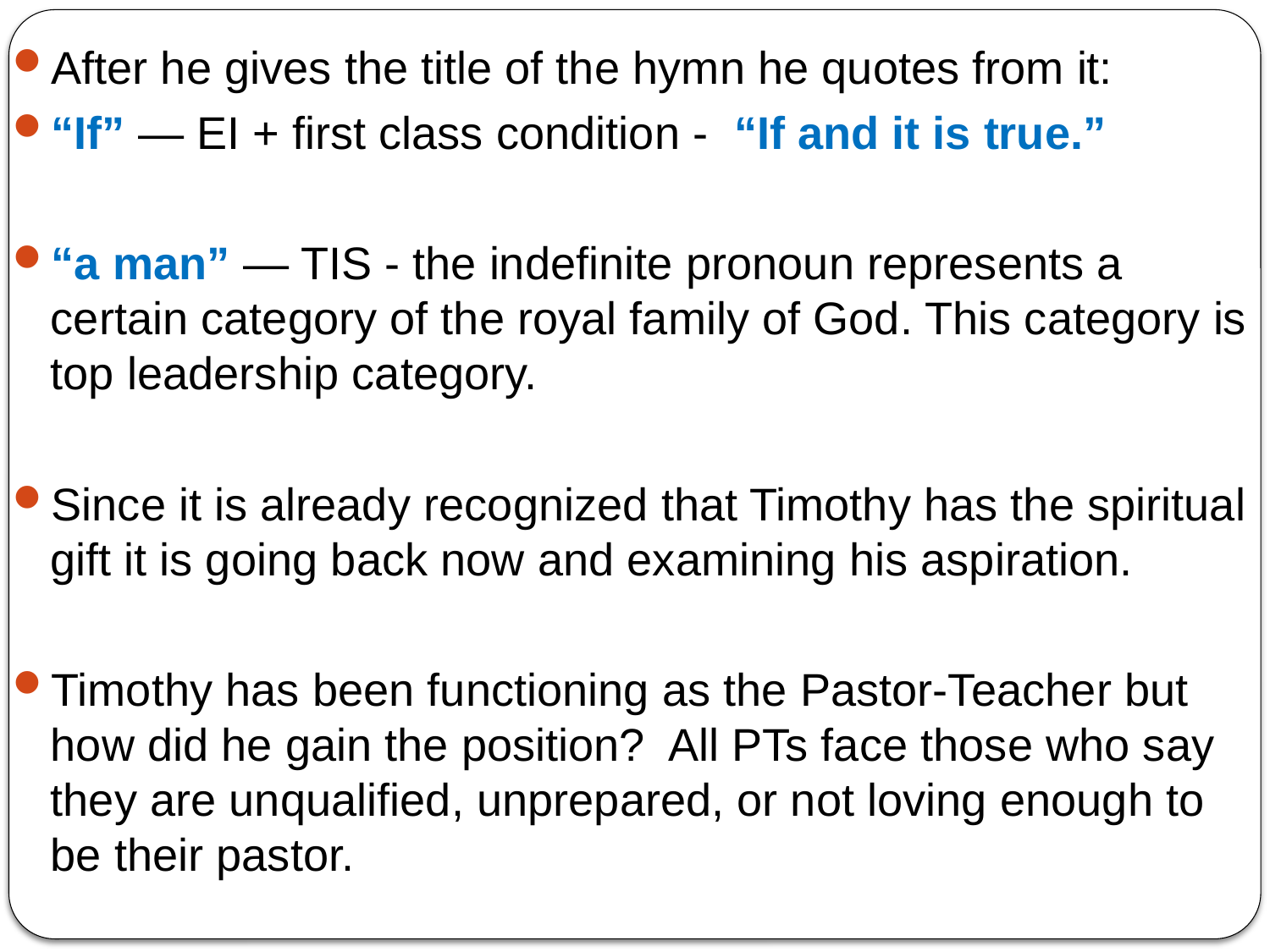

After he gives the title of the hymn he quotes from it:
“If” — EI + first class condition -  “If and it is true.”

“a man” — TIS - the indefinite pronoun represents a certain category of the royal family of God. This category is top leadership category.

Since it is already recognized that Timothy has the spiritual gift it is going back now and examining his aspiration.

Timothy has been functioning as the Pastor-Teacher but how did he gain the position?  All PTs face those who say they are unqualified, unprepared, or not loving enough to be their pastor.